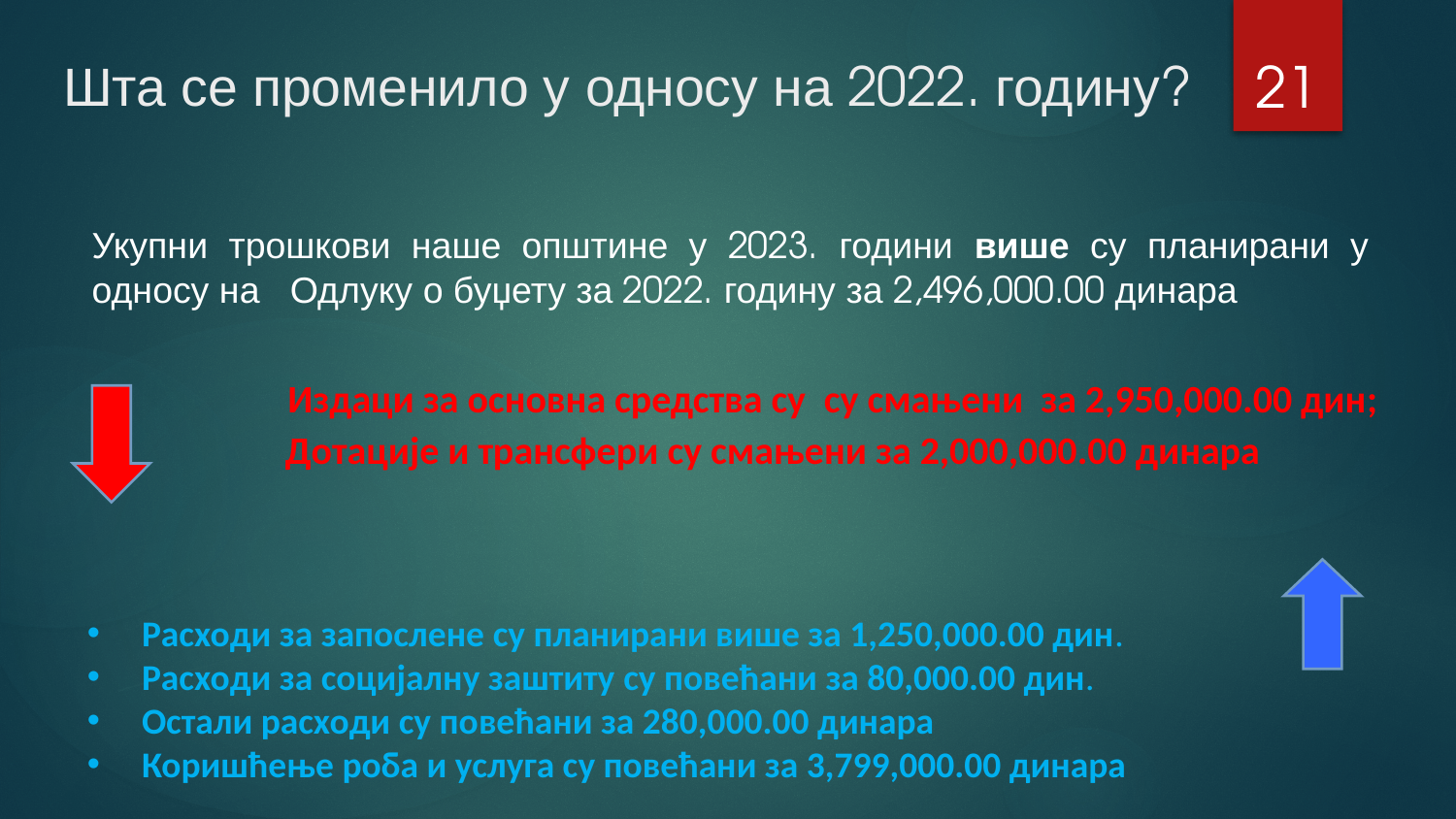

21
Шта се променило у односу на 2022. годину?
Укупни трошкови наше општине у 2023. години више су планирани у односу на   Одлуку о буџету за 2022. годину за 2,496,000.00 динара
         Издаци за основна средства су  су смањени  за 2,950,000.00 дин;
      Дотације и трансфери су смањени за 2,000,000.00 динара

Расходи за запослене су планирани више за 1,250,000.00 дин.
Расходи за социјалну заштиту су повећани за 80,000.00 дин.
Остали расходи су повећани за 280,000.00 динара
Коришћење роба и услуга су повећани за 3,799,000.00 динара